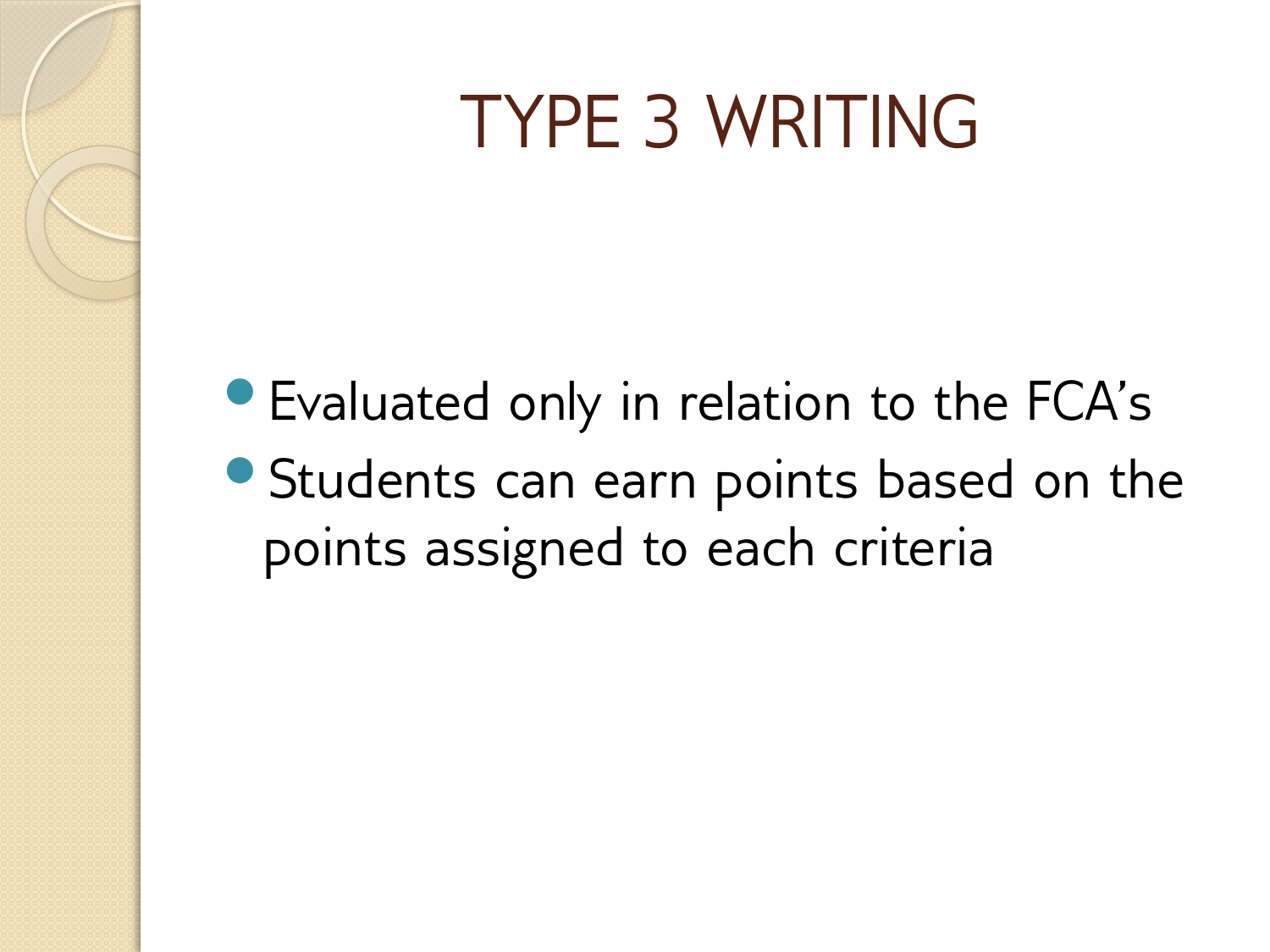

# TYPE 3 WRITING

Evaluated only in relation to the FCA’s
Students can earn points based on the points assigned to each criteria